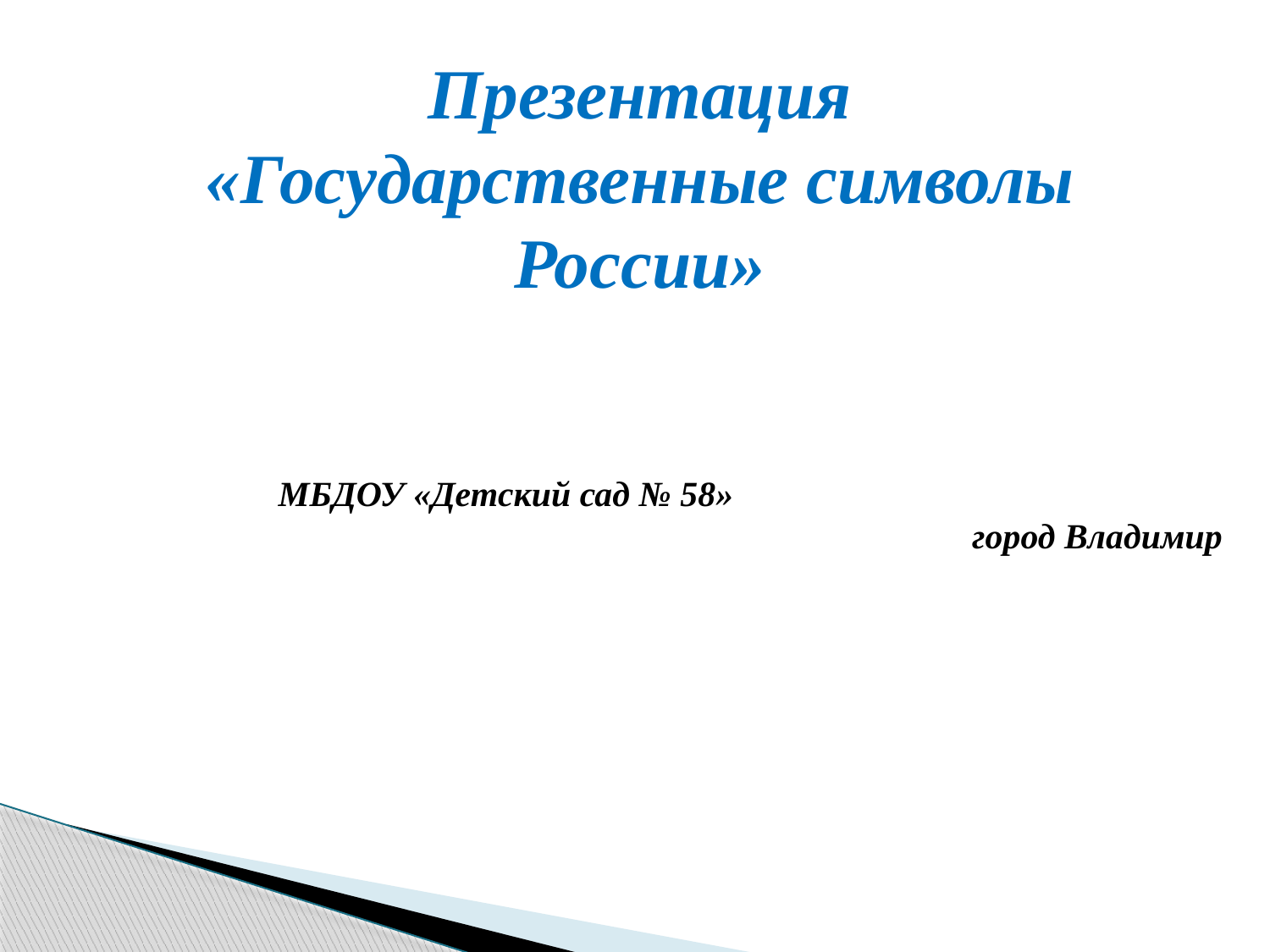

Презентация
«Государственные символы
России»

МБДОУ «Детский сад № 58»
город Владимир